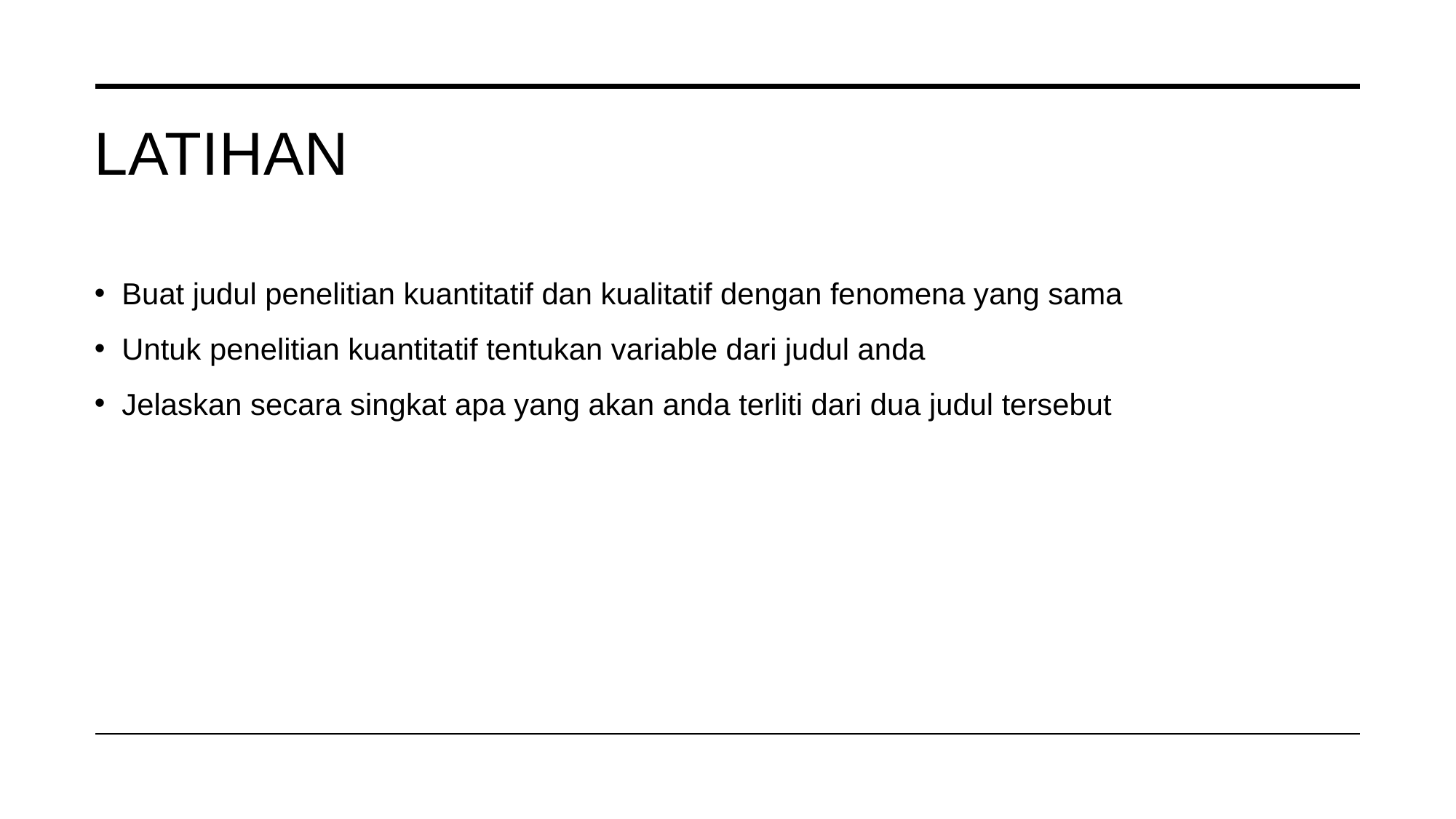

# Latihan
Buat judul penelitian kuantitatif dan kualitatif dengan fenomena yang sama
Untuk penelitian kuantitatif tentukan variable dari judul anda
Jelaskan secara singkat apa yang akan anda terliti dari dua judul tersebut